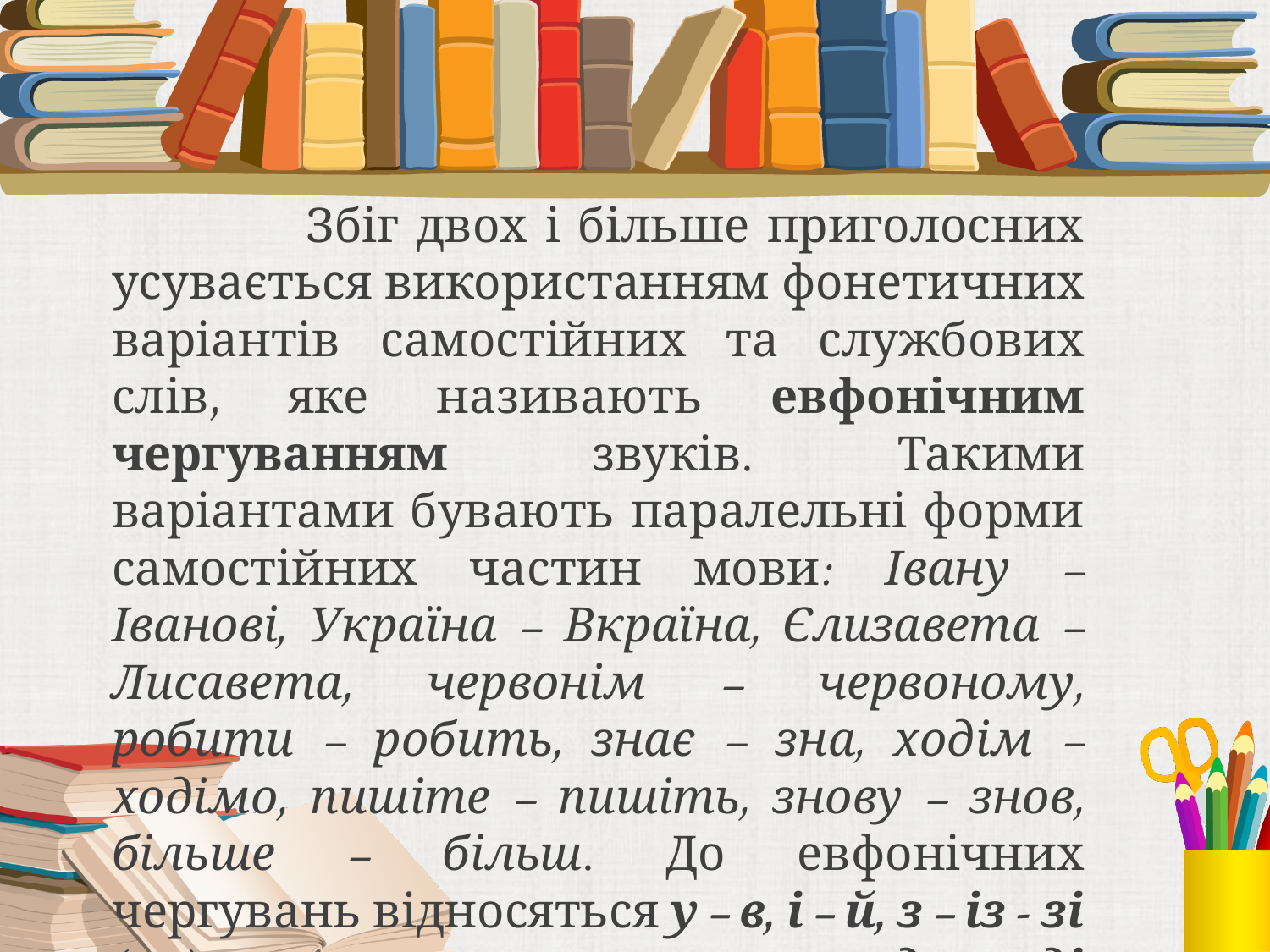

Збіг двох і більше приголосних усувається використанням фонетичних варіантів самостійних та службових слів, яке називають евфонічним чергуванням звуків. Такими варіантами бувають паралельні форми самостійних частин мови: Івану – Іванові, Україна – Вкраїна, Єлизавета – Лисавета, червонім – червоному, робити – робить, знає – зна, ходім – ходімо, пишіте – пишіть, знову – знов, більше – більш. До евфонічних чергувань відносяться у – в, і – й, з – із - зі (зо), хоч – хоча, чом – чому, над – наді (надо), під – піді (підо), же – ж, би – б, що давно вже закріпилися в мовній практиці.